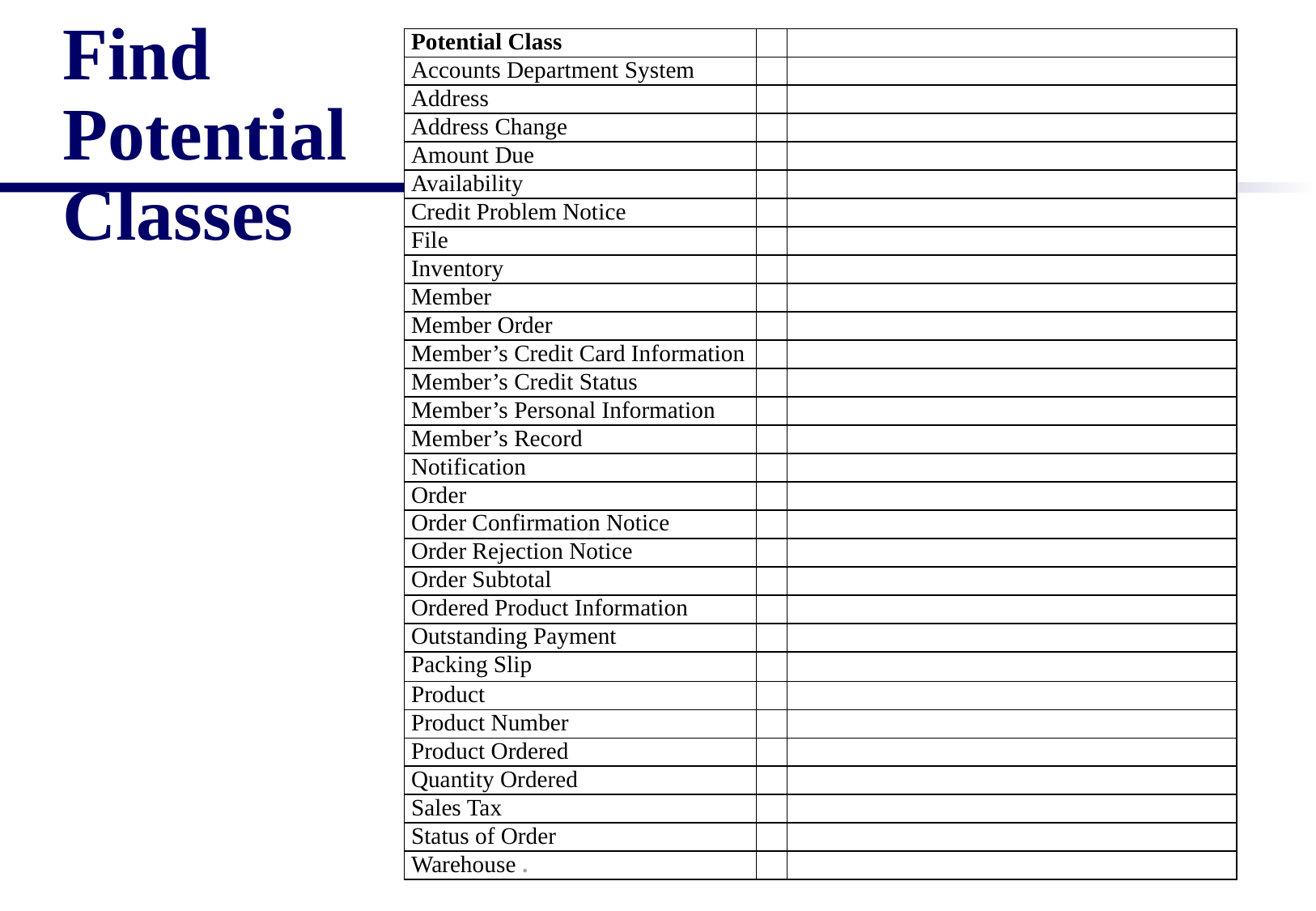

| Potential Class |  |  |
| --- | --- | --- |
| Accounts Department System |  |  |
| Address |  |  |
| Address Change |  |  |
| Amount Due |  |  |
| Availability |  |  |
| Credit Problem Notice |  |  |
| File |  |  |
| Inventory |  |  |
| Member |  |  |
| Member Order |  |  |
| Member’s Credit Card Information |  |  |
| Member’s Credit Status |  |  |
| Member’s Personal Information |  |  |
| Member’s Record |  |  |
| Notification |  |  |
| Order |  |  |
| Order Confirmation Notice |  |  |
| Order Rejection Notice |  |  |
| Order Subtotal |  |  |
| Ordered Product Information |  |  |
| Outstanding Payment |  |  |
| Packing Slip |  |  |
| Product |  |  |
| Product Number |  |  |
| Product Ordered |  |  |
| Quantity Ordered |  |  |
| Sales Tax |  |  |
| Status of Order |  |  |
| Warehouse . |  |  |
# Find Potential Classes